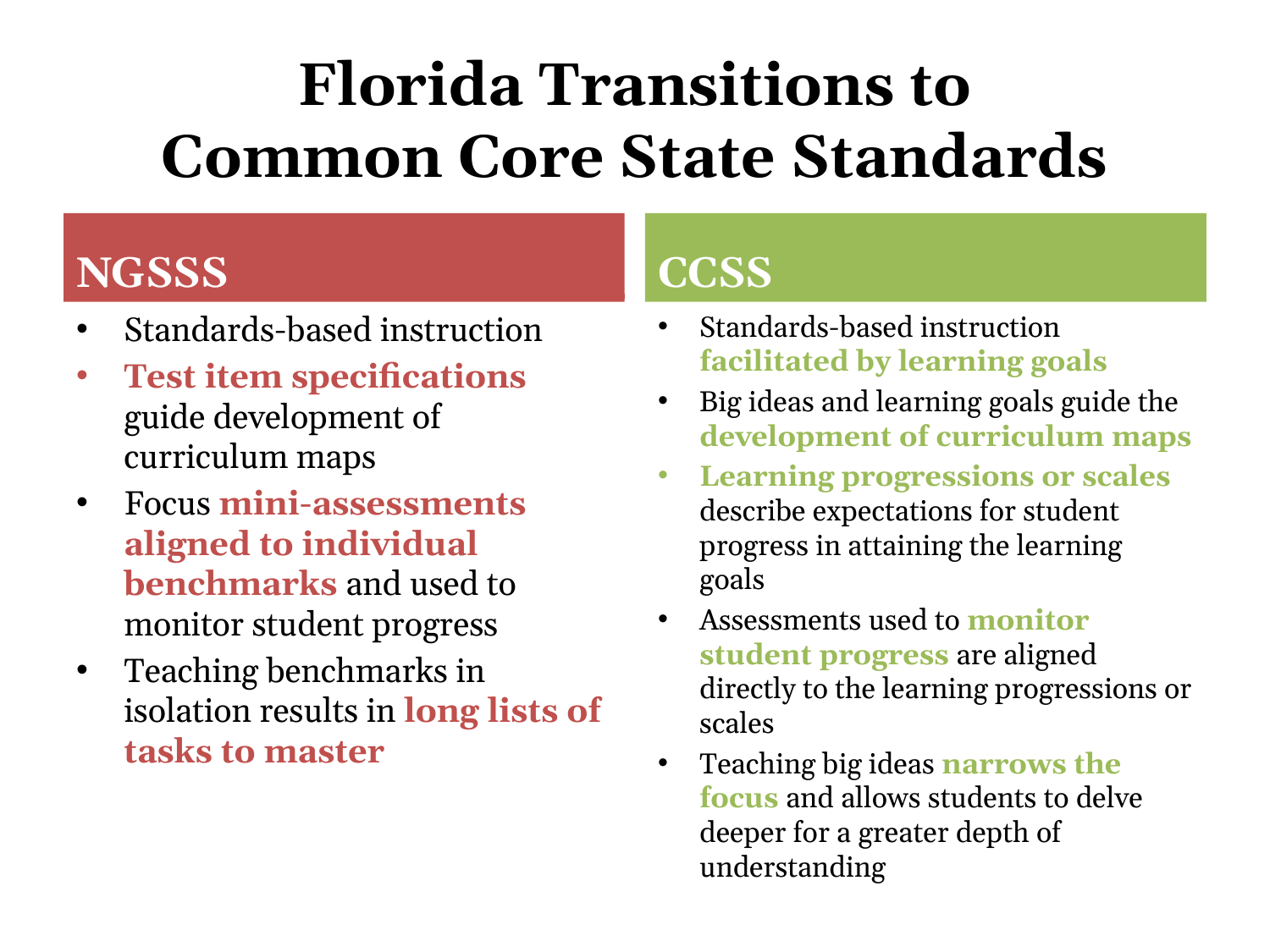

# Florida Transitions to Common Core State Standards
NGSSS
CCSS
Standards-based instruction facilitated by learning goals
Big ideas and learning goals guide the development of curriculum maps
Learning progressions or scales describe expectations for student progress in attaining the learning goals
Assessments used to monitor student progress are aligned directly to the learning progressions or scales
Teaching big ideas narrows the focus and allows students to delve deeper for a greater depth of understanding
Standards-based instruction
Test item specifications guide development of curriculum maps
Focus mini-assessments aligned to individual benchmarks and used to monitor student progress
Teaching benchmarks in isolation results in long lists of tasks to master